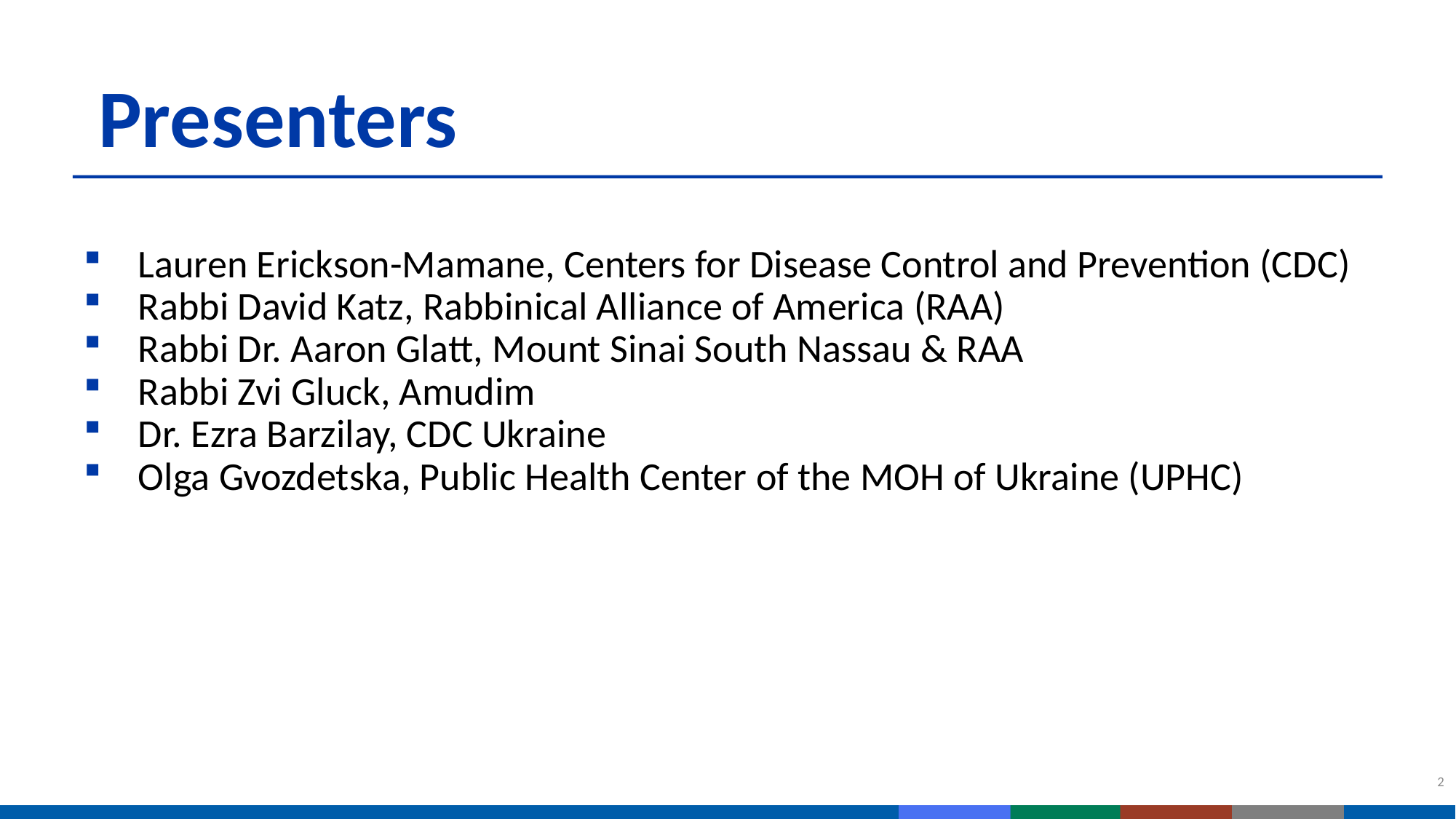

# Presenters
Lauren Erickson-Mamane, Centers for Disease Control and Prevention (CDC)
Rabbi David Katz, Rabbinical Alliance of America (RAA)
Rabbi Dr. Aaron Glatt, Mount Sinai South Nassau & RAA
Rabbi Zvi Gluck, Amudim
Dr. Ezra Barzilay, CDC Ukraine
Olga Gvozdetska, Public Health Center of the MOH of Ukraine (UPHC)

2